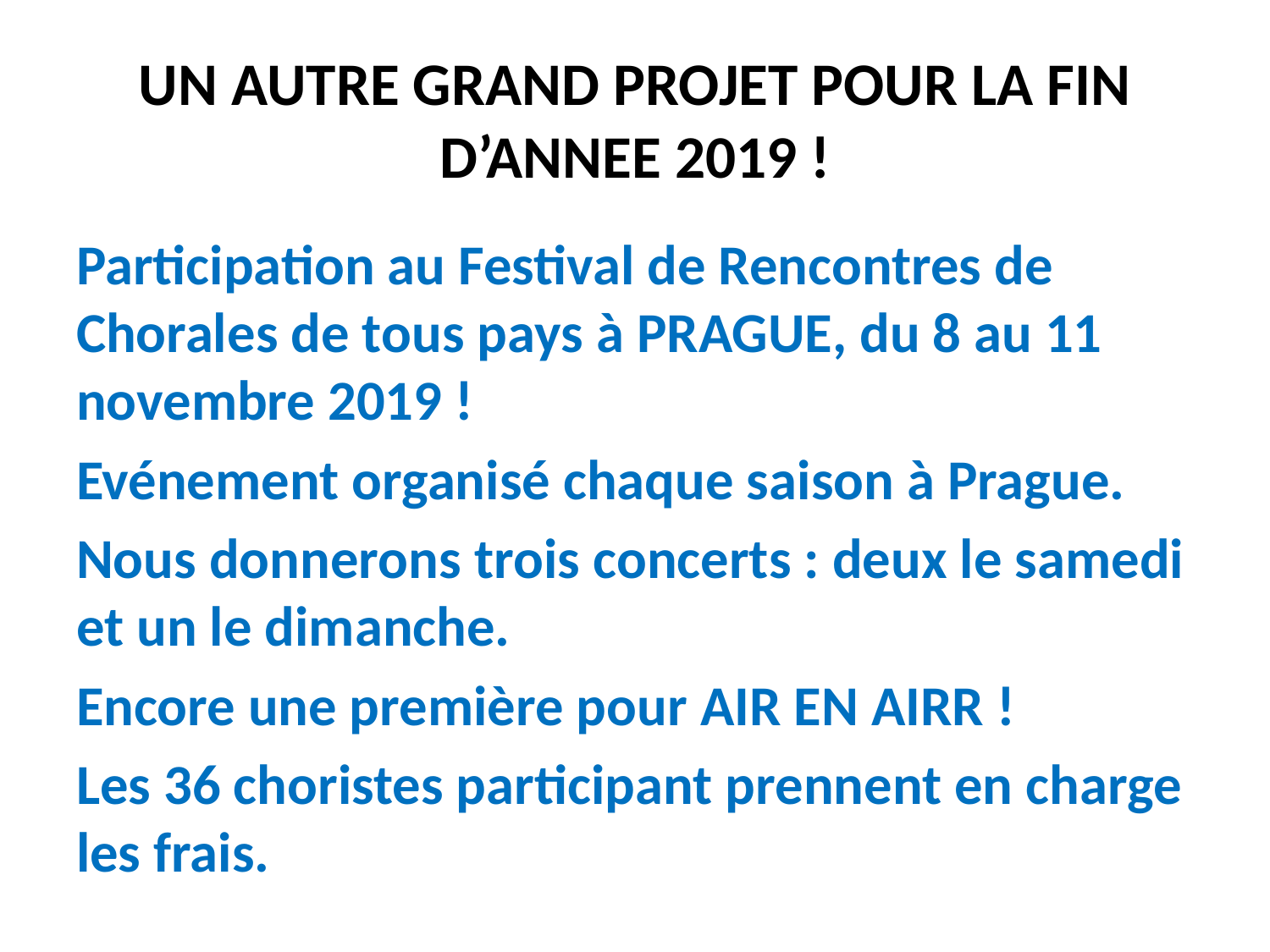

# UN AUTRE GRAND PROJET POUR LA FIN D’ANNEE 2019 !
Participation au Festival de Rencontres de Chorales de tous pays à PRAGUE, du 8 au 11 novembre 2019 !
Evénement organisé chaque saison à Prague.
Nous donnerons trois concerts : deux le samedi et un le dimanche.
Encore une première pour AIR EN AIRR !
Les 36 choristes participant prennent en charge les frais.